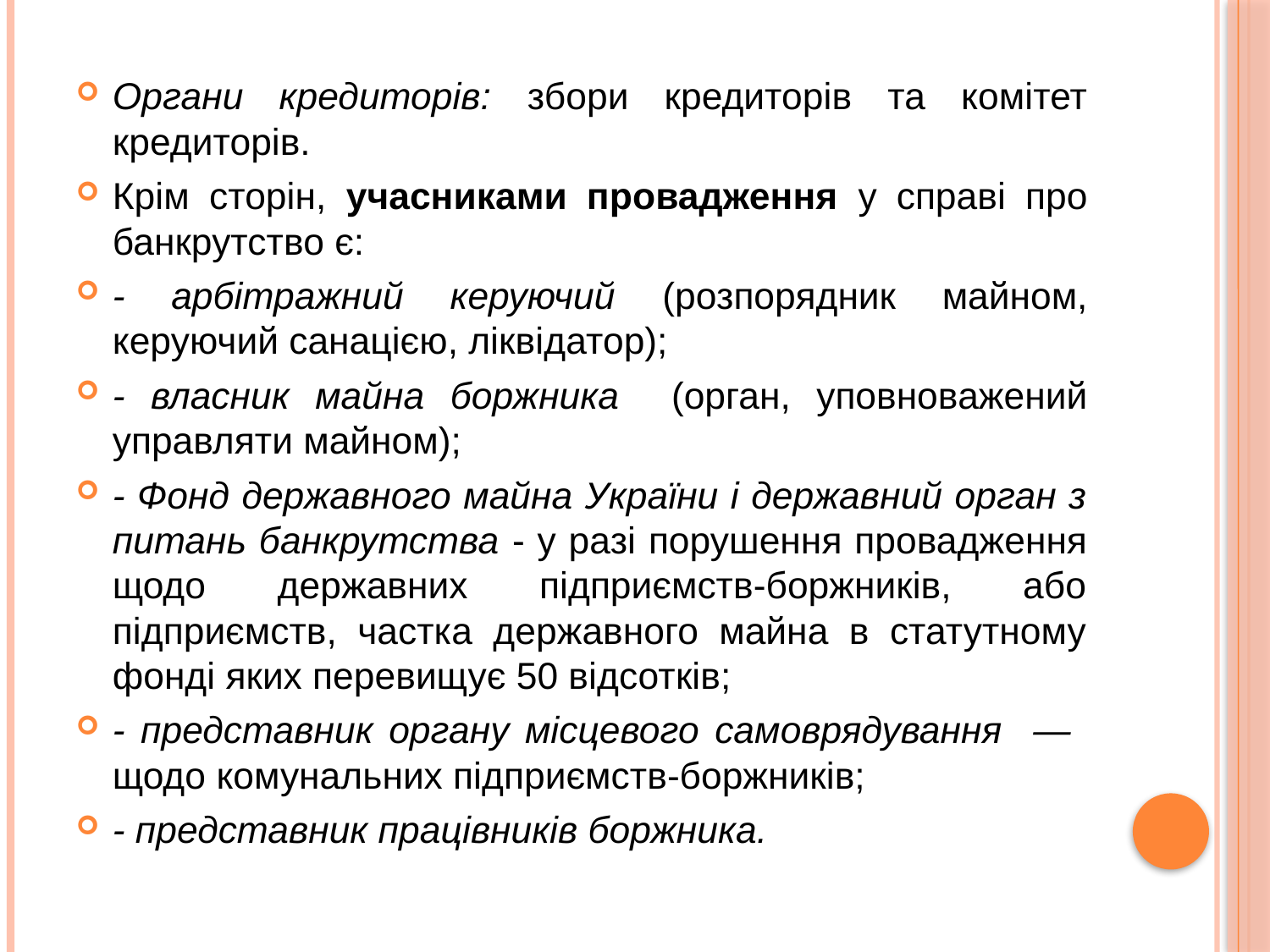

Органи кредиторів: збори кредиторів та комітет кредиторів.
Крім сторін, учасниками провадження у справі про банкрутство є:
- арбітражний керуючий (розпорядник майном, керуючий санацією, ліквідатор);
- власник майна боржника  (орган, уповноважений управляти майном);
- Фонд державного майна України і державний орган з питань банкрутства - у разі порушення провадження щодо державних підприємств-боржників, або підприємств, частка державного майна в статутному фонді яких перевищує 50 відсотків;
- представник органу місцевого самоврядування  —  щодо комунальних підприємств-боржників;
- представник працівників боржника.